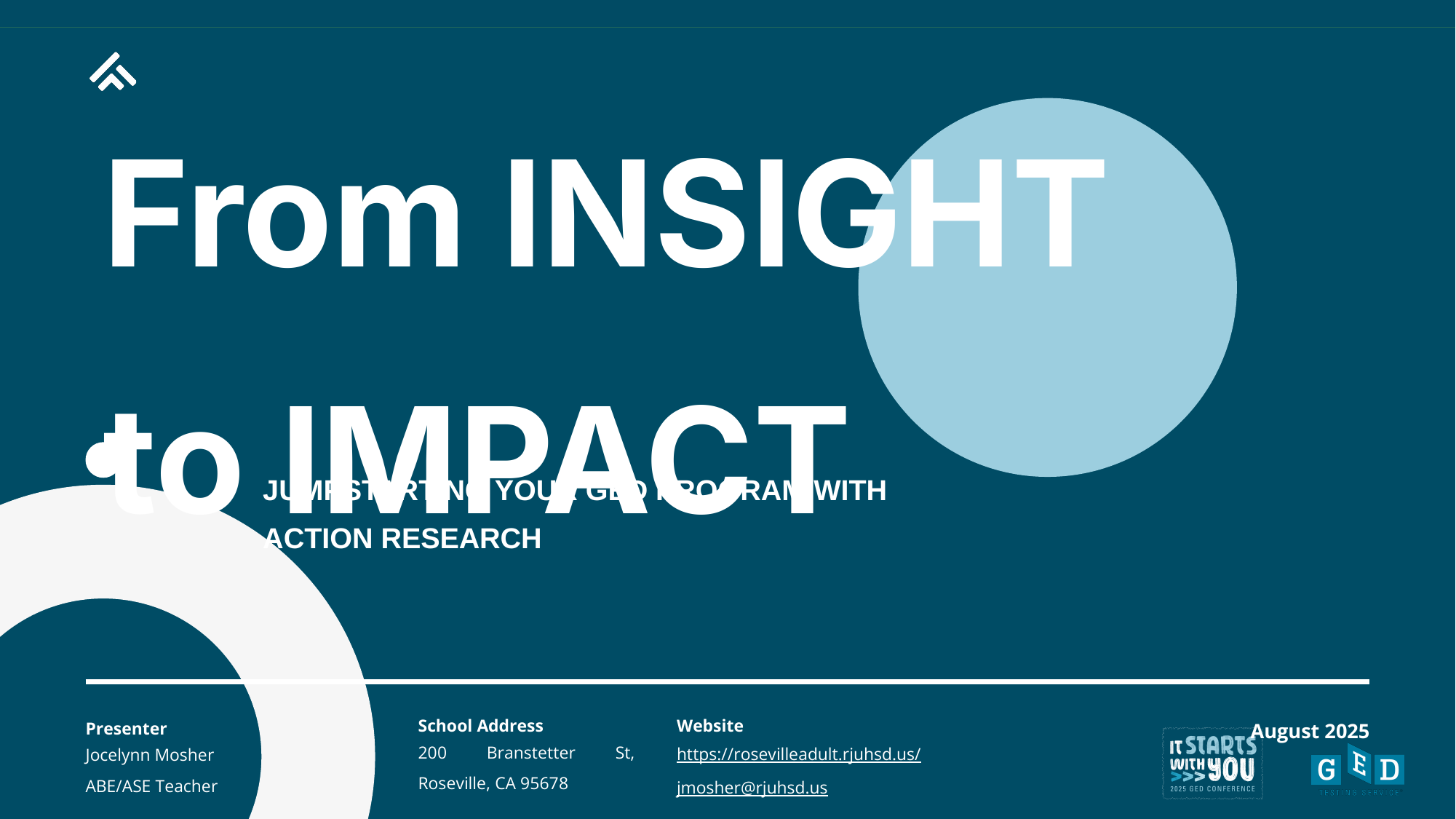

From INSIGHT to IMPACT

JUMPSTARTING YOUR GED PROGRAM WITH ACTION RESEARCH

School Address
Website
August 2025
Presenter
200 Branstetter St, Roseville, CA 95678
https://rosevilleadult.rjuhsd.us/
jmosher@rjuhsd.us
Jocelynn Mosher
ABE/ASE Teacher